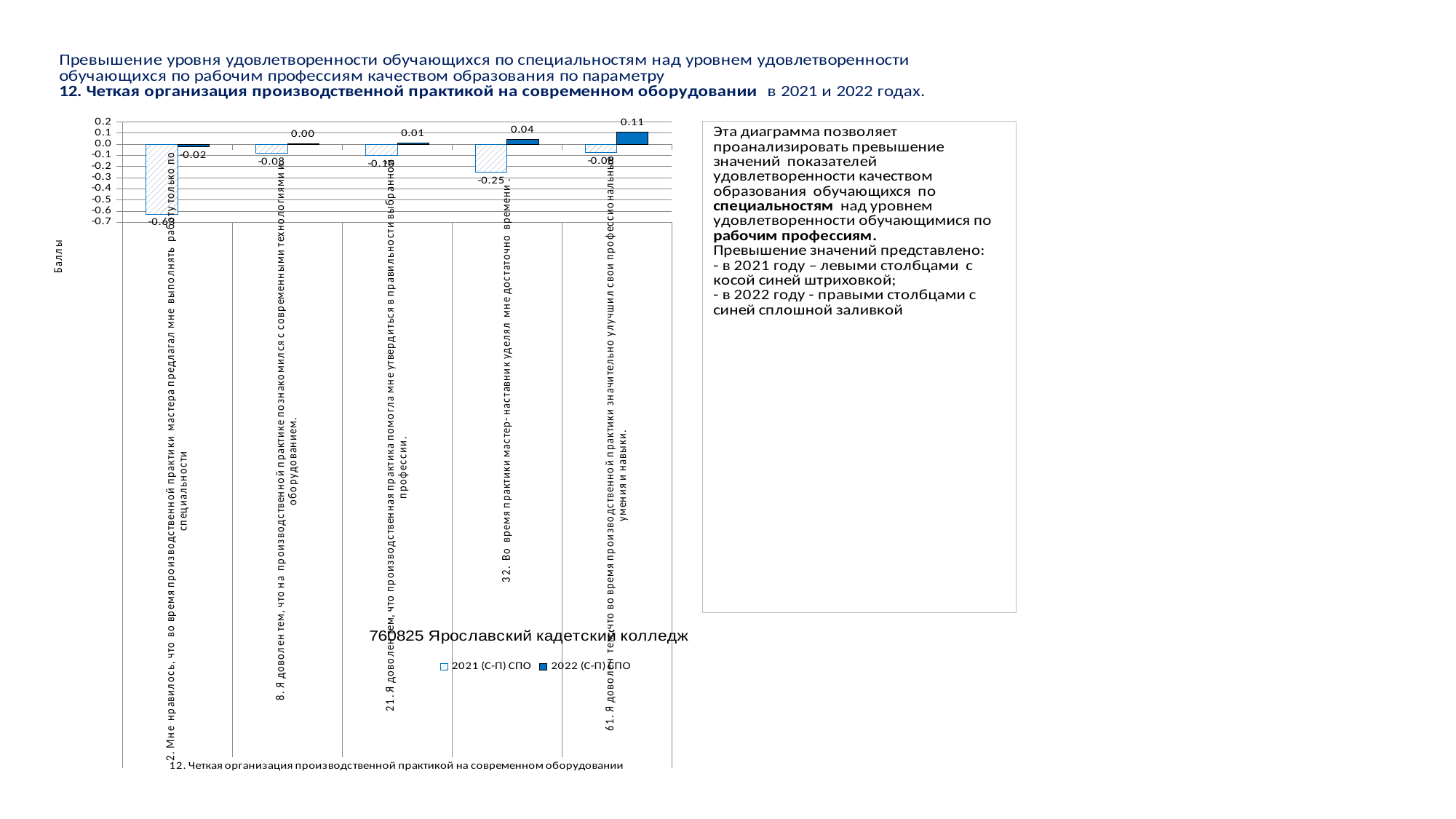

### Chart

| Category | 2021 (С-П) СПО | 2022 (С-П) СПО |
|---|---|---|
| 2. Мне  нравилось, что  во время производственной практики  мастера предлагал мне  выполнять  работу только по специальности | -0.6261904761904757 | -0.021106553021446928 |
| 8. Я доволен тем, что на  производственной практике познакомился с современными технологиями и  оборудованием.  | -0.07857142857142874 | 0.004179331306990441 |
| 21. Я доволен тем, что производственная практика помогла мне утвердиться в правильности выбранной профессии. | -0.0988095238095239 | 0.008299457994580095 |
| 32.  Во  время практики мастер- наставник уделял  мне достаточно  времени . | -0.24761904761904763 | 0.0426465576005457 |
| 61. Я доволен  тем, что во время производственной практики значительно улучшил свои профессиональные умения и навыки. | -0.07500000000000018 | 0.11034836722910146 |